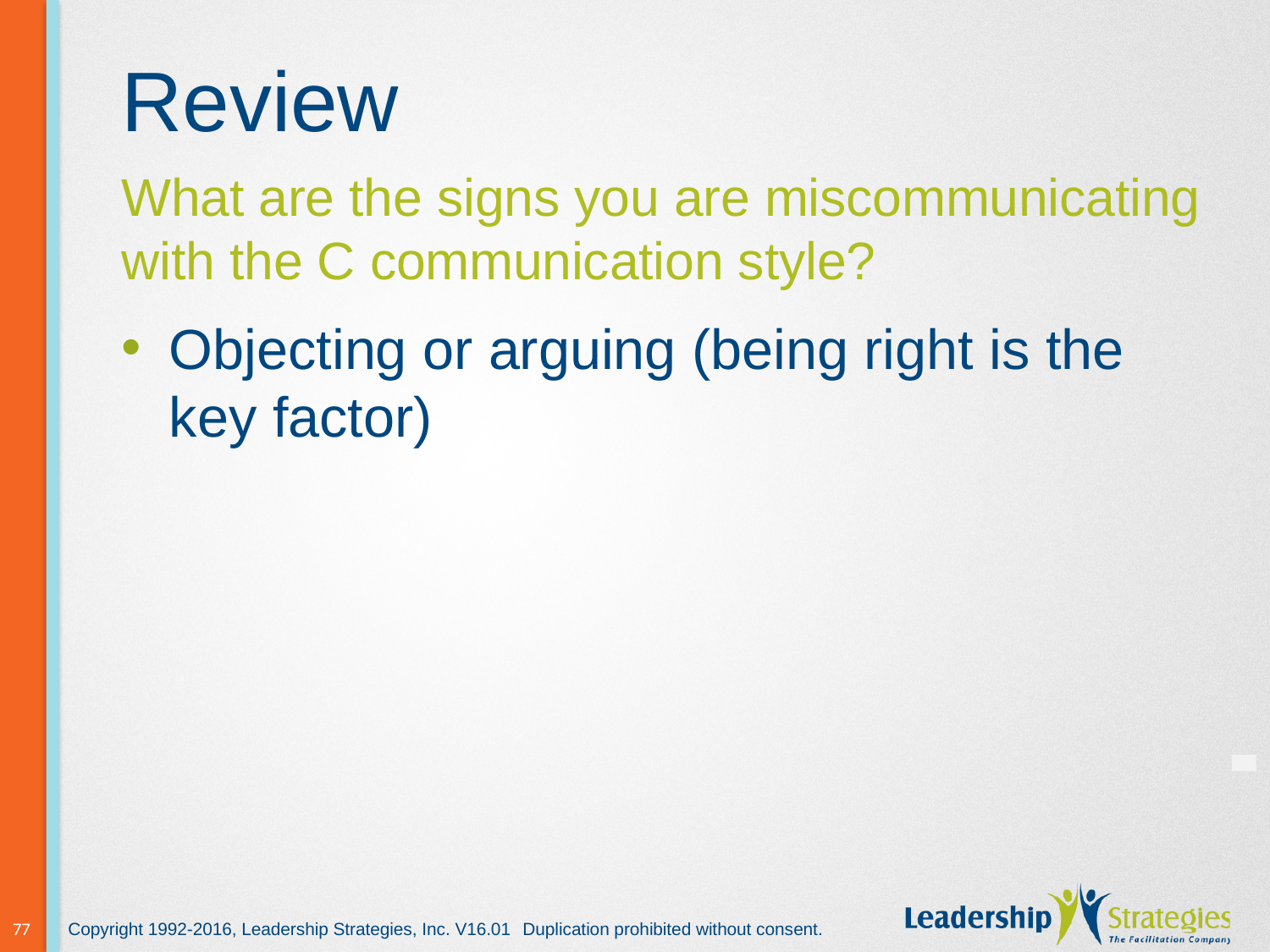

# Review
What are the signs you are miscommunicating with the C communication style?
Objecting or arguing (being right is the key factor)
-
77